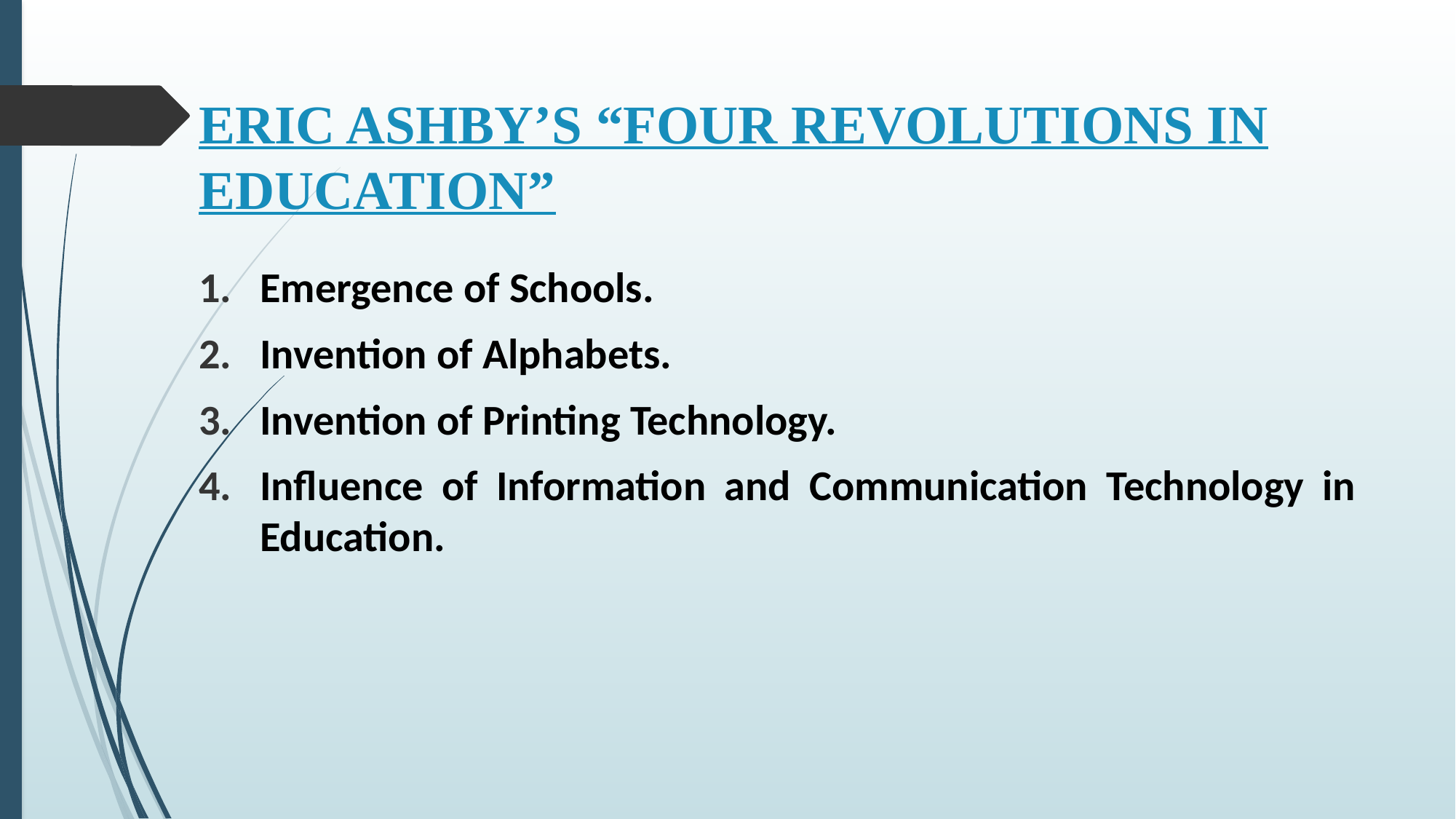

# ERIC ASHBY’S “FOUR REVOLUTIONS IN EDUCATION”
Emergence of Schools.
Invention of Alphabets.
Invention of Printing Technology.
Influence of Information and Communication Technology in Education.